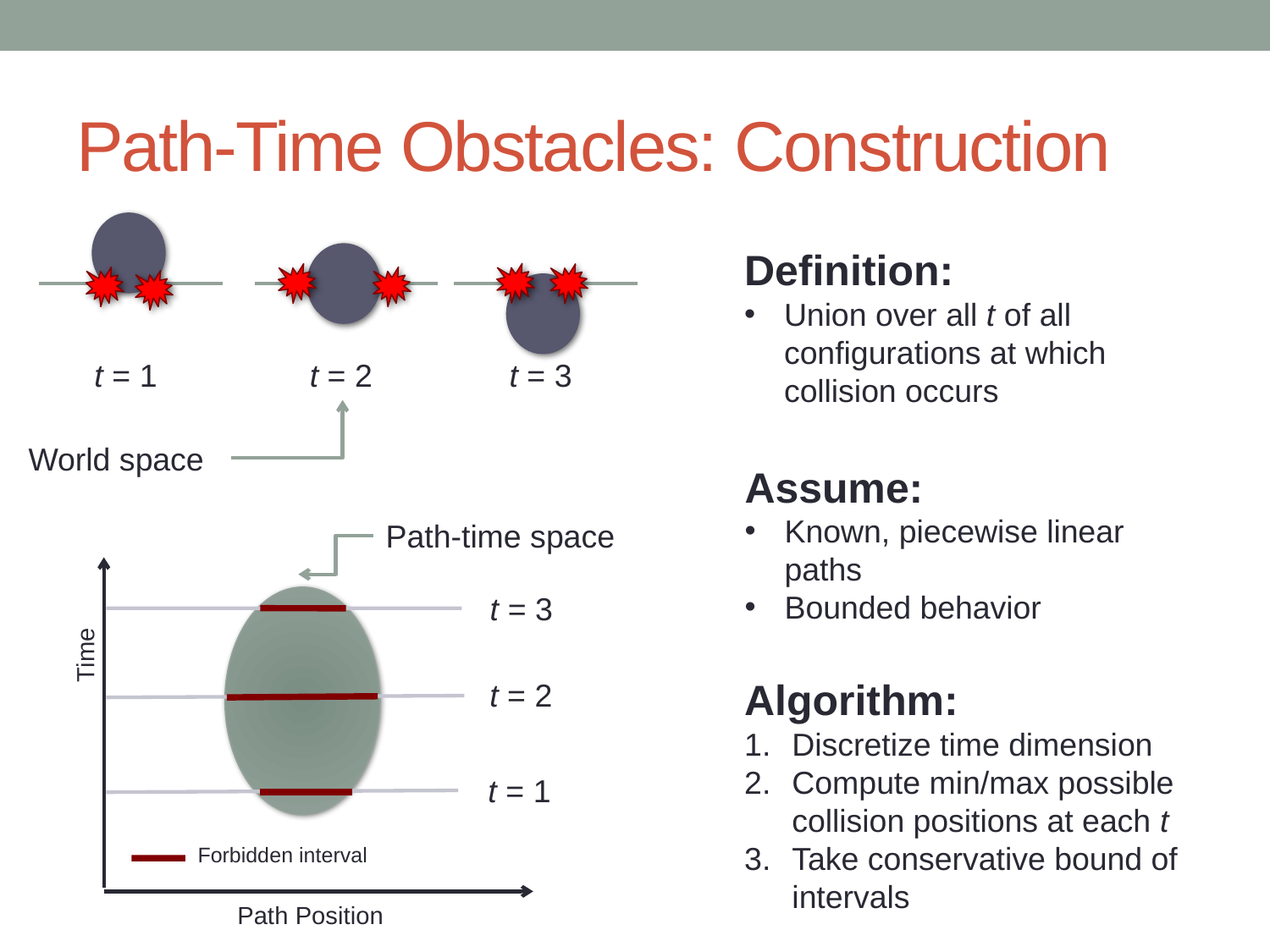

# Path-Time Obstacles: Construction

Definition:
Union over all t of all configurations at which collision occurs

t = 2
t = 3
t = 1
World space
Assume:
Known, piecewise linear paths
Bounded behavior
Path-time space
t = 3

Time
Algorithm:
Discretize time dimension
Compute min/max possible collision positions at each t
Take conservative bound of intervals
t = 2
t = 1
Forbidden interval
Path Position